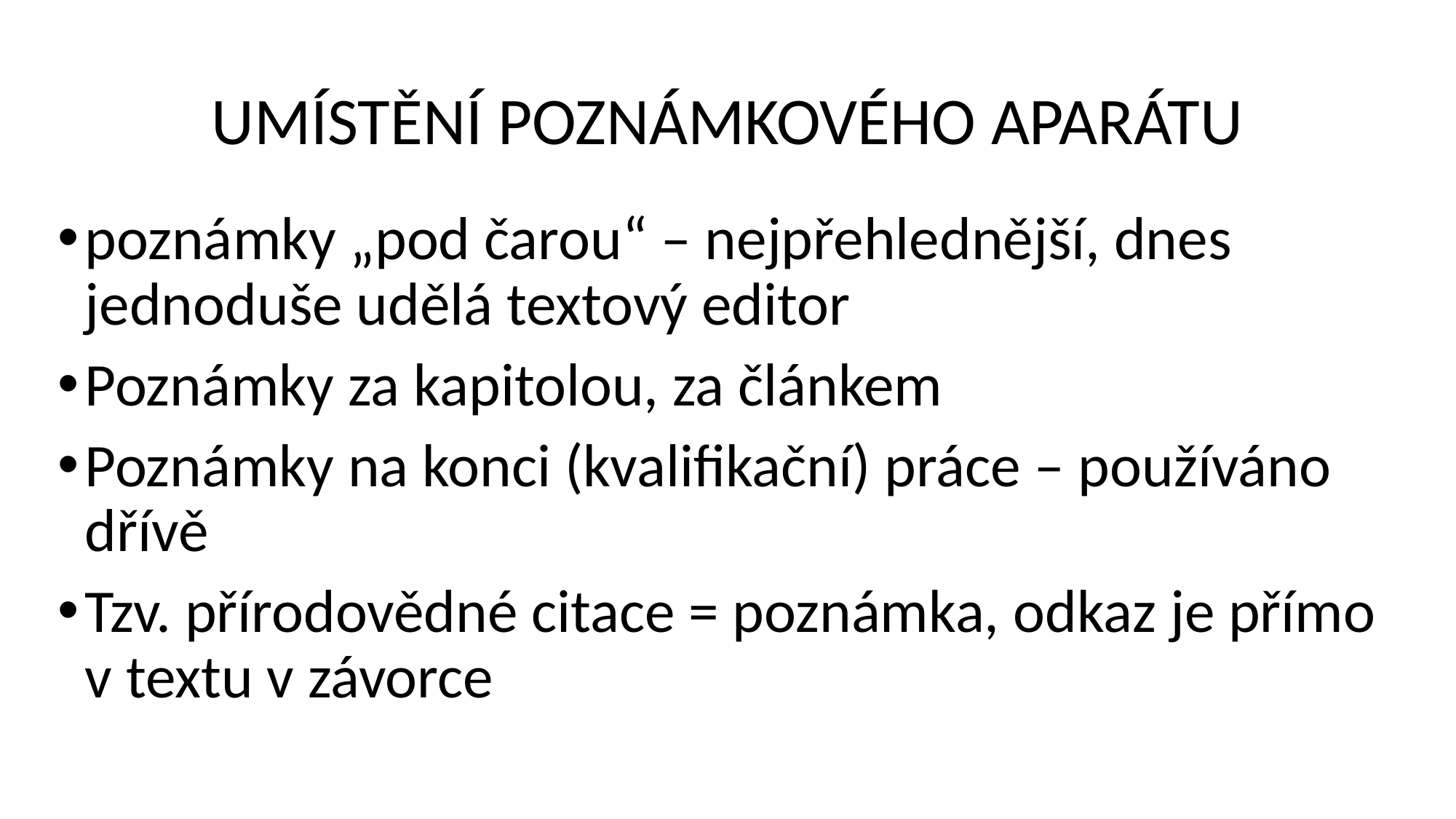

# UMÍSTĚNÍ POZNÁMKOVÉHO APARÁTU
poznámky „pod čarou“ – nejpřehlednější, dnes jednoduše udělá textový editor
Poznámky za kapitolou, za článkem
Poznámky na konci (kvalifikační) práce – používáno dřívě
Tzv. přírodovědné citace = poznámka, odkaz je přímo v textu v závorce